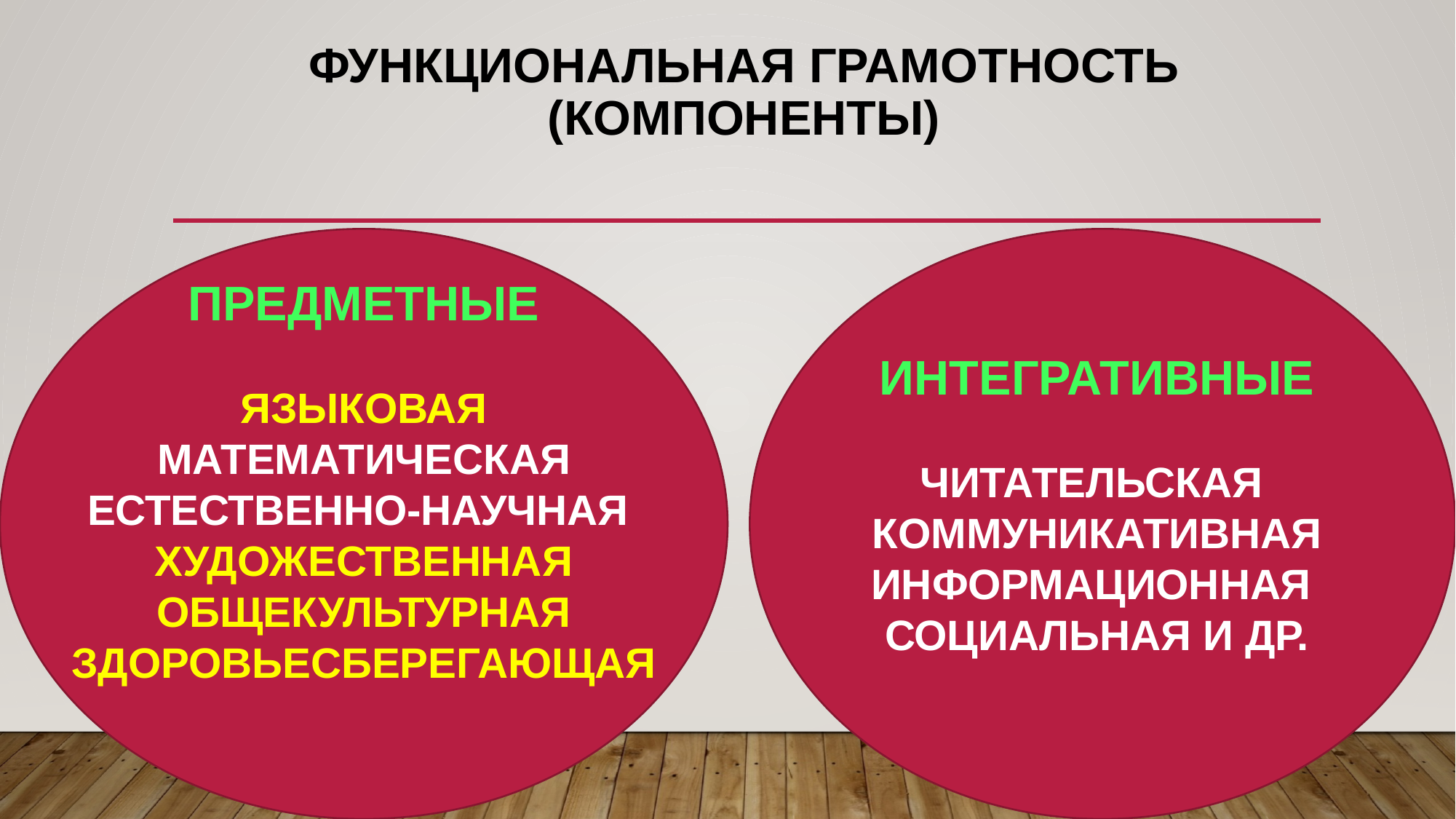

# ФУНКЦИОНАЛЬНАЯ ГРАМОТНОСТЬ (КОМПОНЕНТЫ)

ПРЕДМЕТНЫЕ

ЯЗЫКОВАЯ
МАТЕМАТИЧЕСКАЯ
ЕСТЕСТВЕННО-НАУЧНАЯ
ХУДОЖЕСТВЕННАЯ
ОБЩЕКУЛЬТУРНАЯ
ЗДОРОВЬЕСБЕРЕГАЮЩАЯ

ИНТЕГРАТИВНЫЕ

ЧИТАТЕЛЬСКАЯ
КОММУНИКАТИВНАЯ
ИНФОРМАЦИОННАЯ
СОЦИАЛЬНАЯ И ДР.